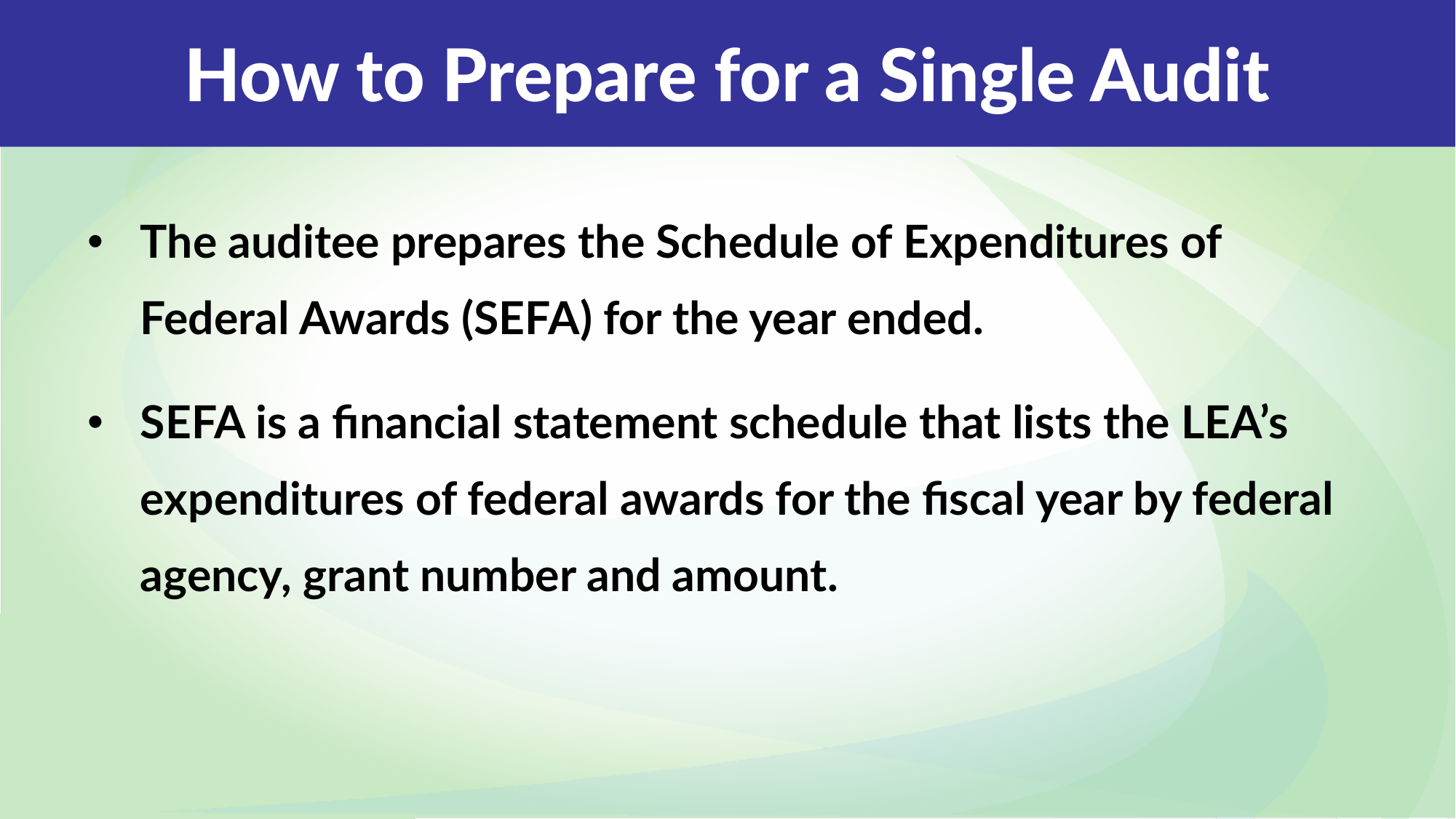

How to Prepare for a Single Audit
The auditee prepares the Schedule of Expenditures of Federal Awards (SEFA) for the year ended.
SEFA is a financial statement schedule that lists the LEA’s expenditures of federal awards for the fiscal year by federal agency, grant number and amount.